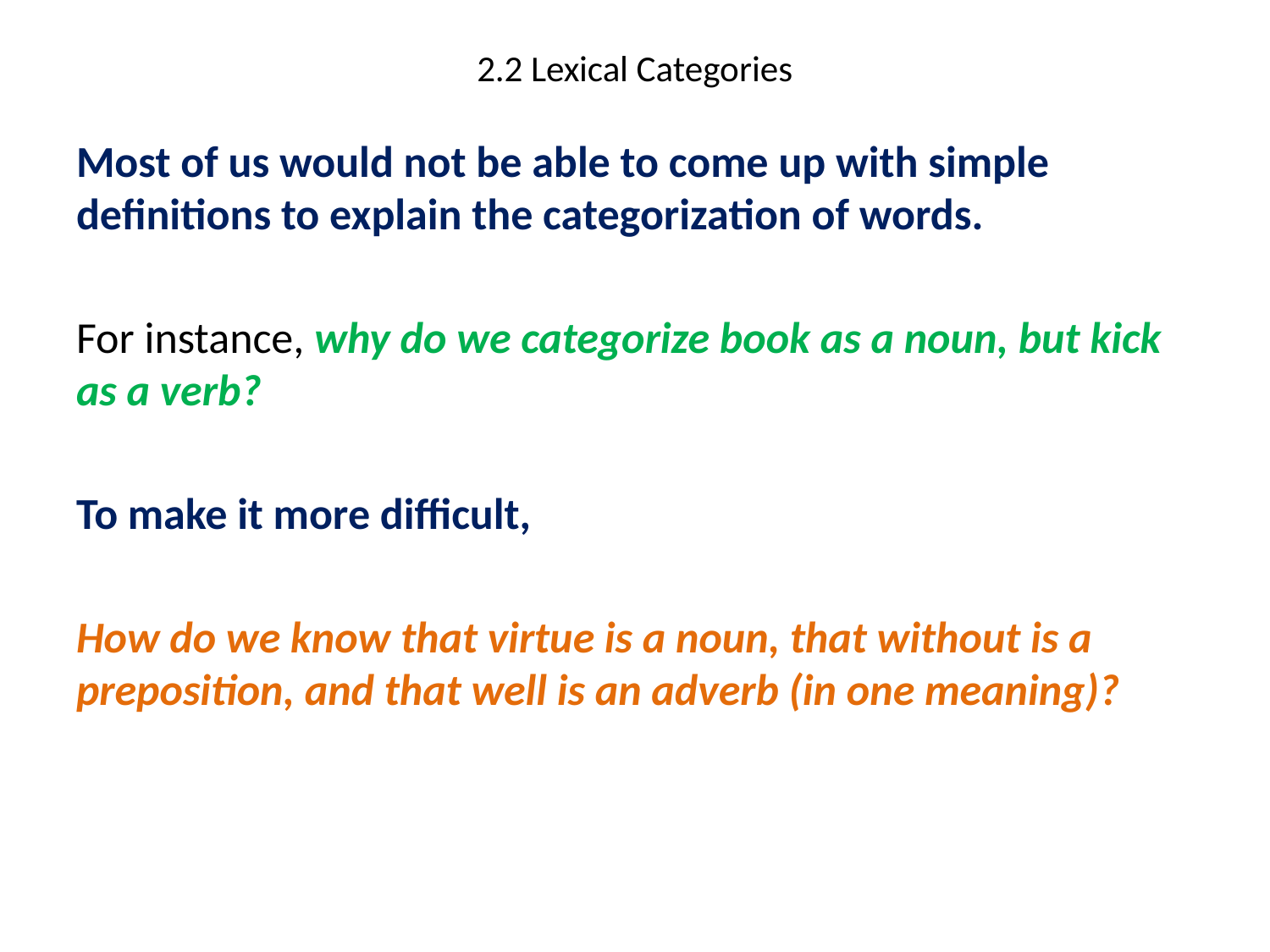

# 2.2 Lexical Categories
Most of us would not be able to come up with simple definitions to explain the categorization of words.

For instance, why do we categorize book as a noun, but kick as a verb?

To make it more difficult,

How do we know that virtue is a noun, that without is a preposition, and that well is an adverb (in one meaning)?